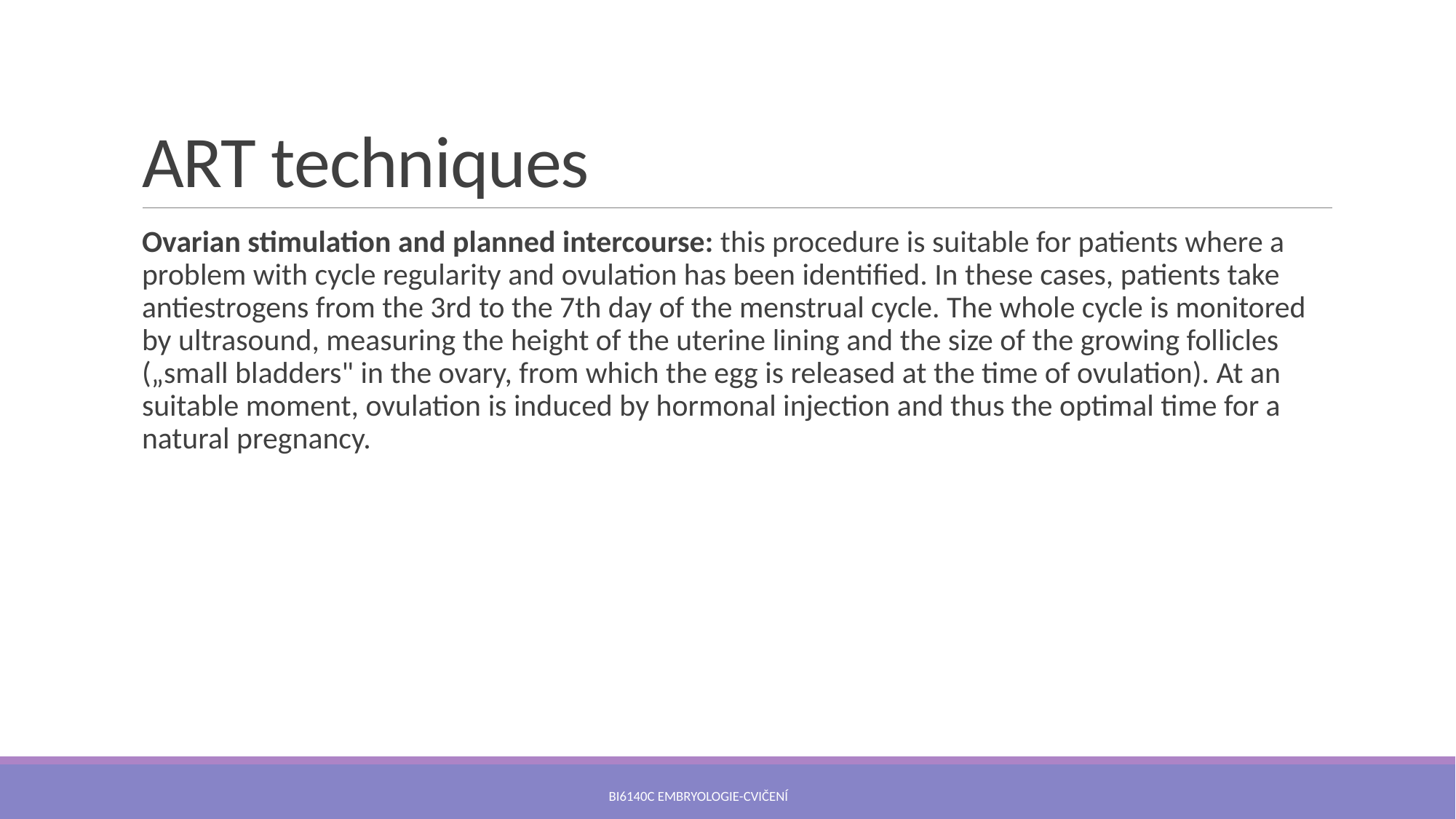

# ART techniques
Ovarian stimulation and planned intercourse: this procedure is suitable for patients where a problem with cycle regularity and ovulation has been identified. In these cases, patients take antiestrogens from the 3rd to the 7th day of the menstrual cycle. The whole cycle is monitored by ultrasound, measuring the height of the uterine lining and the size of the growing follicles („small bladders" in the ovary, from which the egg is released at the time of ovulation). At an suitable moment, ovulation is induced by hormonal injection and thus the optimal time for a natural pregnancy.
Bi6140c Embryologie-cvičení